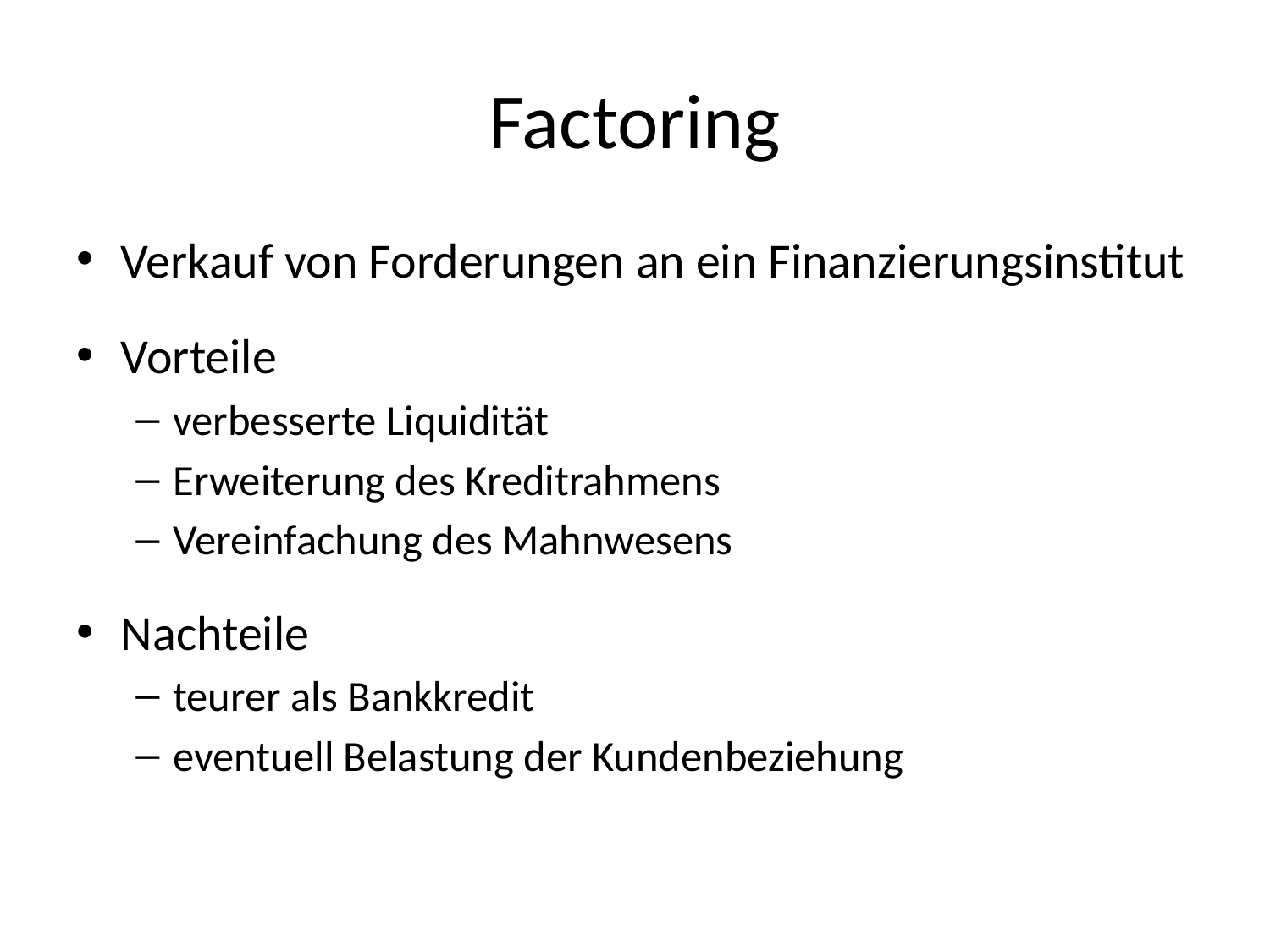

# Factoring
Verkauf von Forderungen an ein Finanzierungsinstitut
Vorteile
verbesserte Liquidität
Erweiterung des Kreditrahmens
Vereinfachung des Mahnwesens
Nachteile
teurer als Bankkredit
eventuell Belastung der Kundenbeziehung